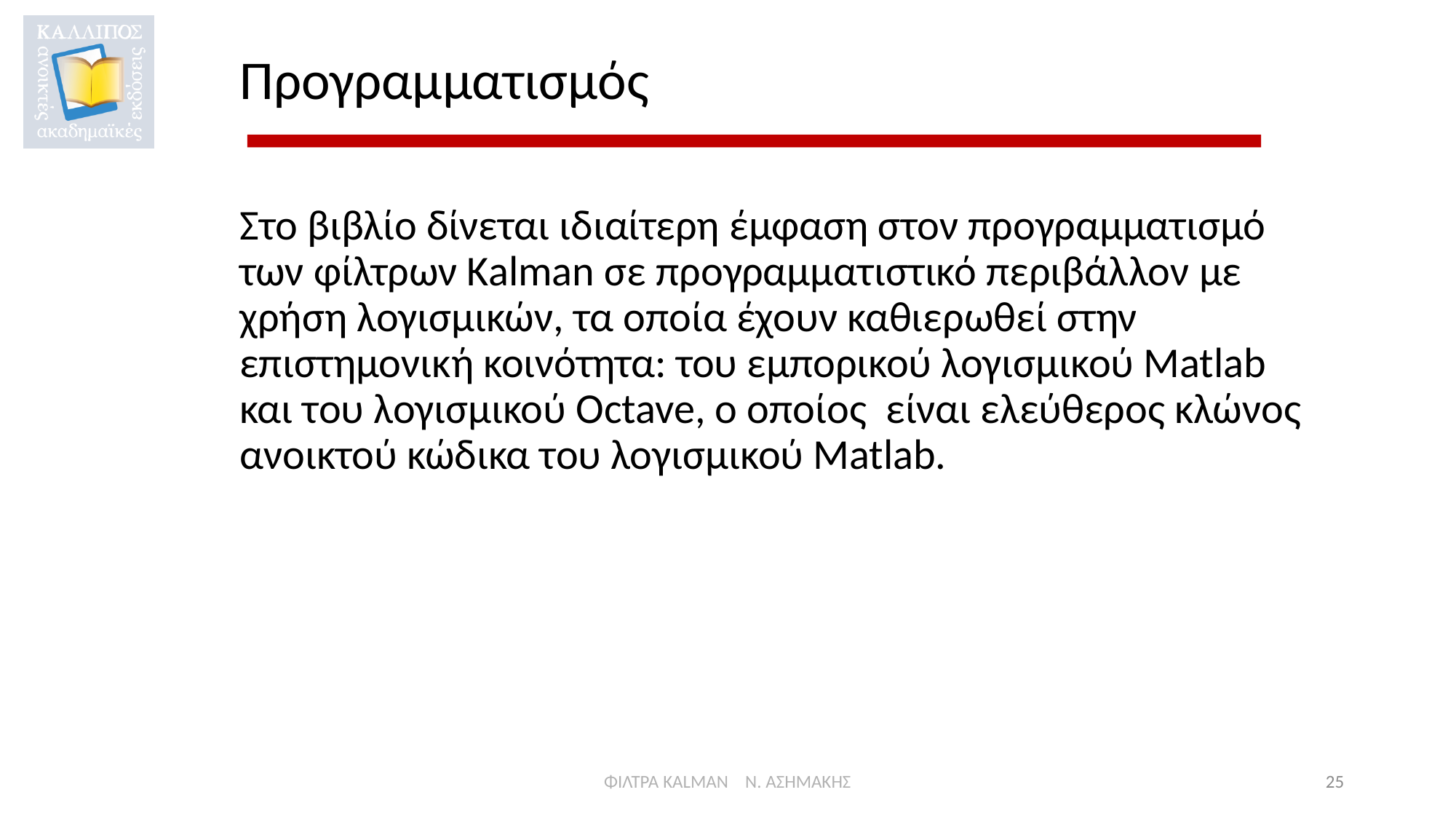

# Προγραμματισμός
Στο βιβλίο δίνεται ιδιαίτερη έμφαση στον προγραμματισμό των φίλτρων Kalman σε προγραμματιστικό περιβάλλον με χρήση λογισμικών, τα οποία έχουν καθιερωθεί στην επιστημονική κοινότητα: του εμπορικού λογισμικού Matlab και του λογισμικού Octave, ο οποίος  είναι ελεύθερος κλώνος ανοικτού κώδικα του λογισμικού Matlab.

ΦΙΛΤΡΑ KALMAN    Ν. ΑΣΗΜΑΚΗΣ
25